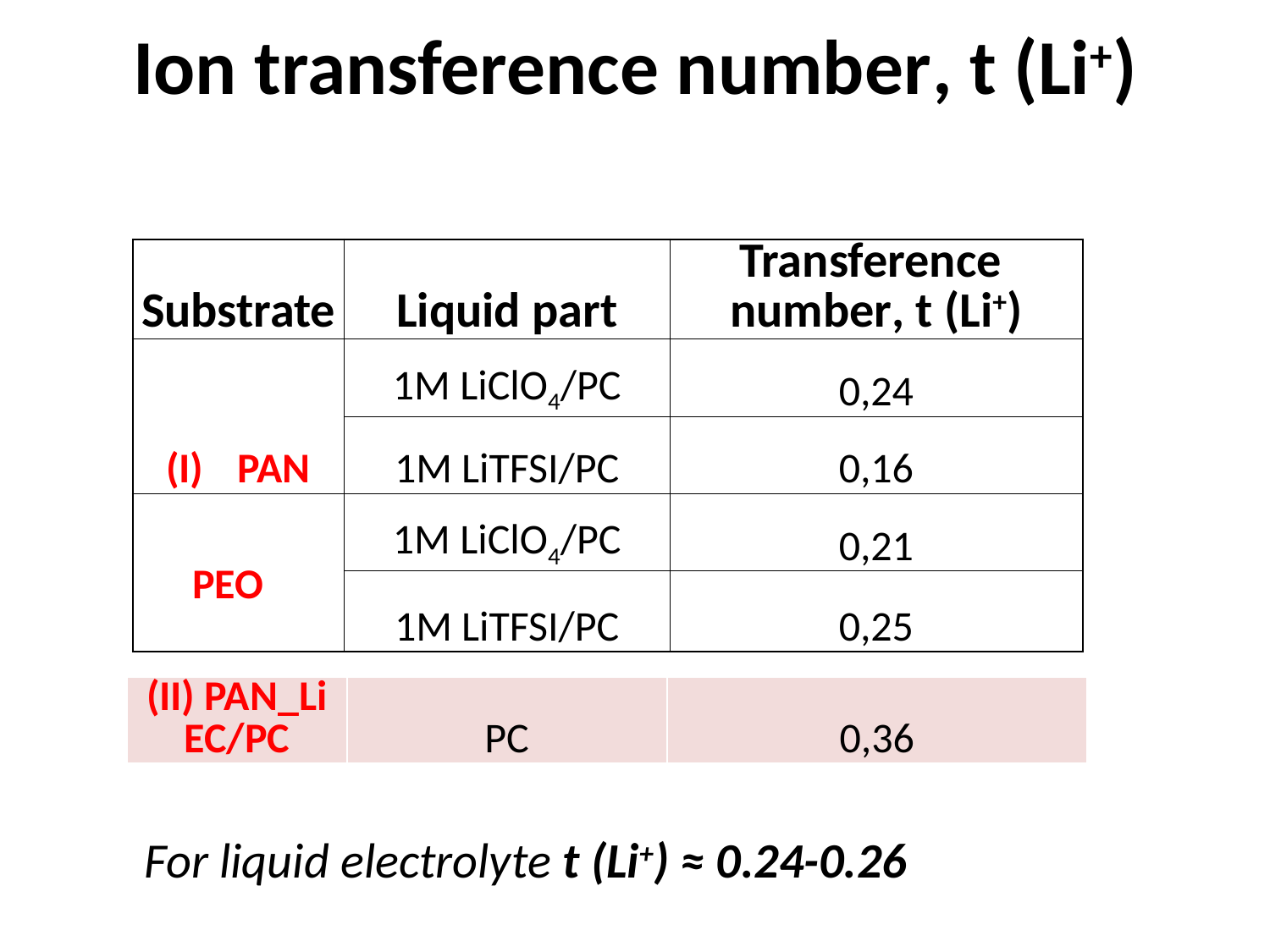

# Ion transference number, t (Li+)

| Substrate | Liquid part | Transference number, t (Li+) |
| --- | --- | --- |
| PAN | 1М LiClO4/PC | 0,24 |
|  | 1М LiTFSI/PC | 0,16 |
|  | 1М LiClO4/PC | 0,21 |
|  | 1М LiTFSI/PC | 0,25 |
PEO
| (II) PAN\_Li EC/PC | PC | 0,36 |
| --- | --- | --- |
For liquid electrolyte t (Li+) ≈ 0.24-0.26